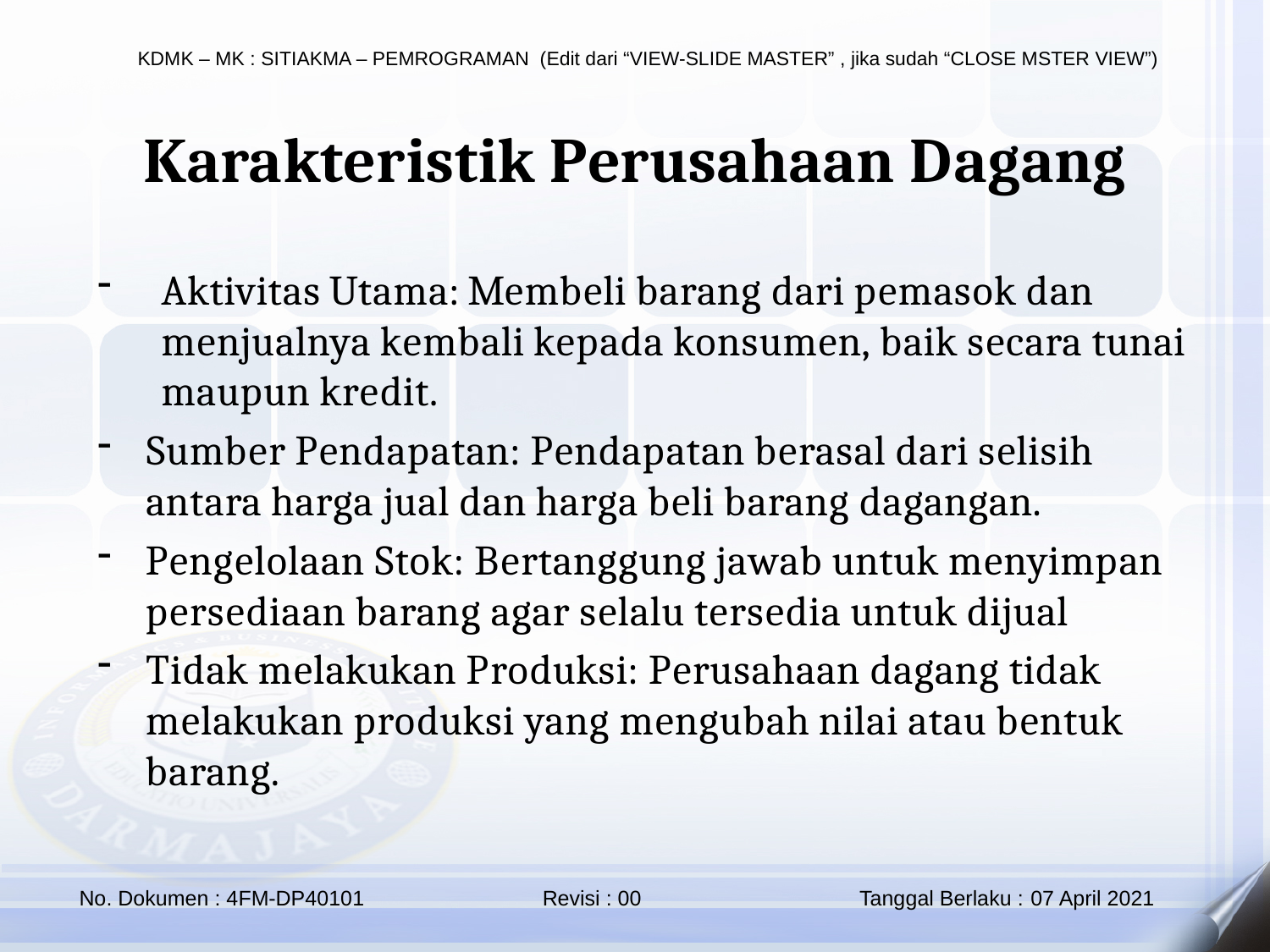

Karakteristik Perusahaan Dagang
Aktivitas Utama: Membeli barang dari pemasok dan menjualnya kembali kepada konsumen, baik secara tunai maupun kredit.
Sumber Pendapatan: Pendapatan berasal dari selisih antara harga jual dan harga beli barang dagangan.
Pengelolaan Stok: Bertanggung jawab untuk menyimpan persediaan barang agar selalu tersedia untuk dijual
Tidak melakukan Produksi: Perusahaan dagang tidak melakukan produksi yang mengubah nilai atau bentuk barang.